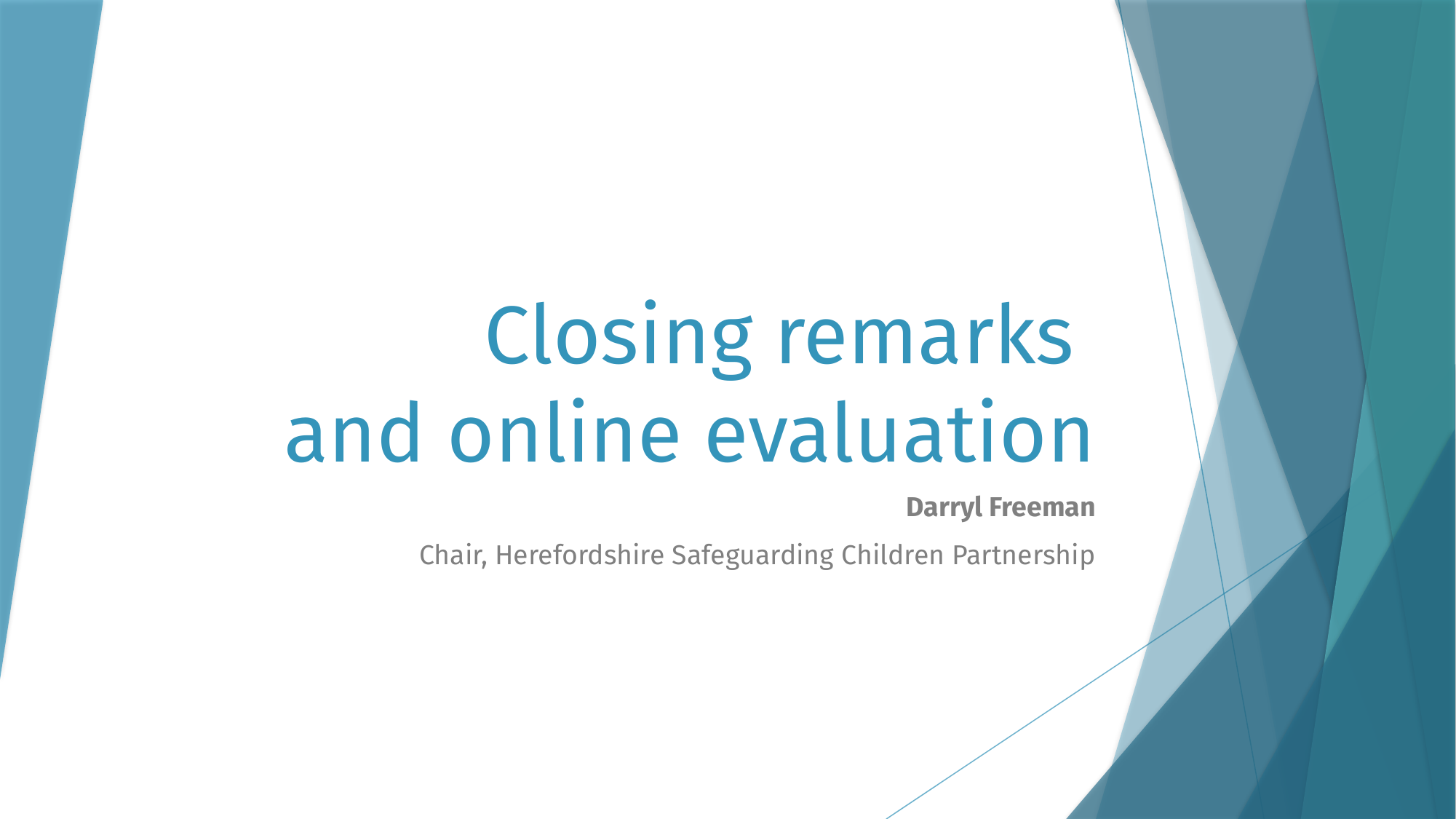

# Closing remarks and online evaluation
Darryl Freeman
Chair, Herefordshire Safeguarding Children Partnership